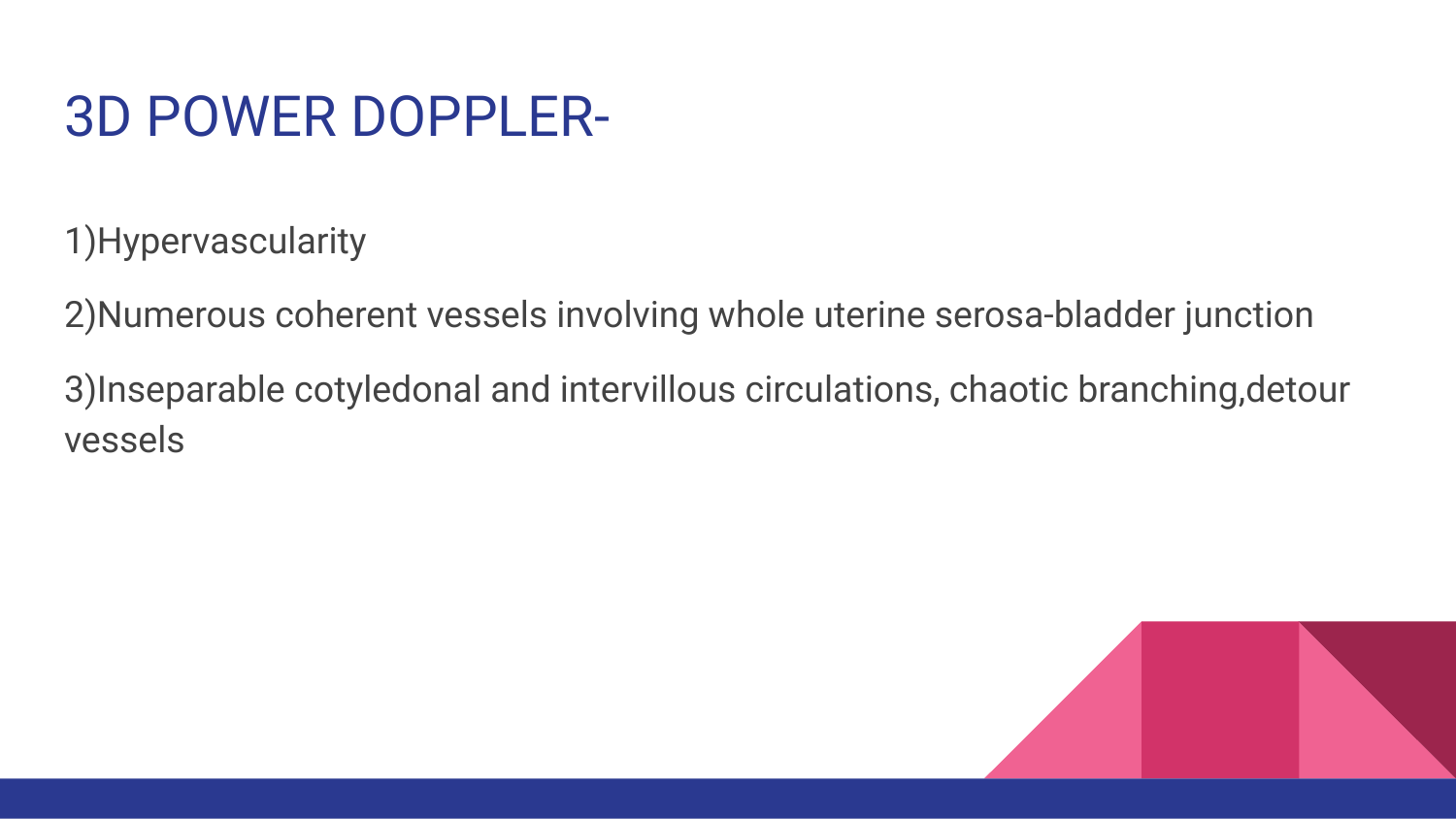

# 3D POWER DOPPLER-
1)Hypervascularity
2)Numerous coherent vessels involving whole uterine serosa-bladder junction
3)Inseparable cotyledonal and intervillous circulations, chaotic branching,detour vessels